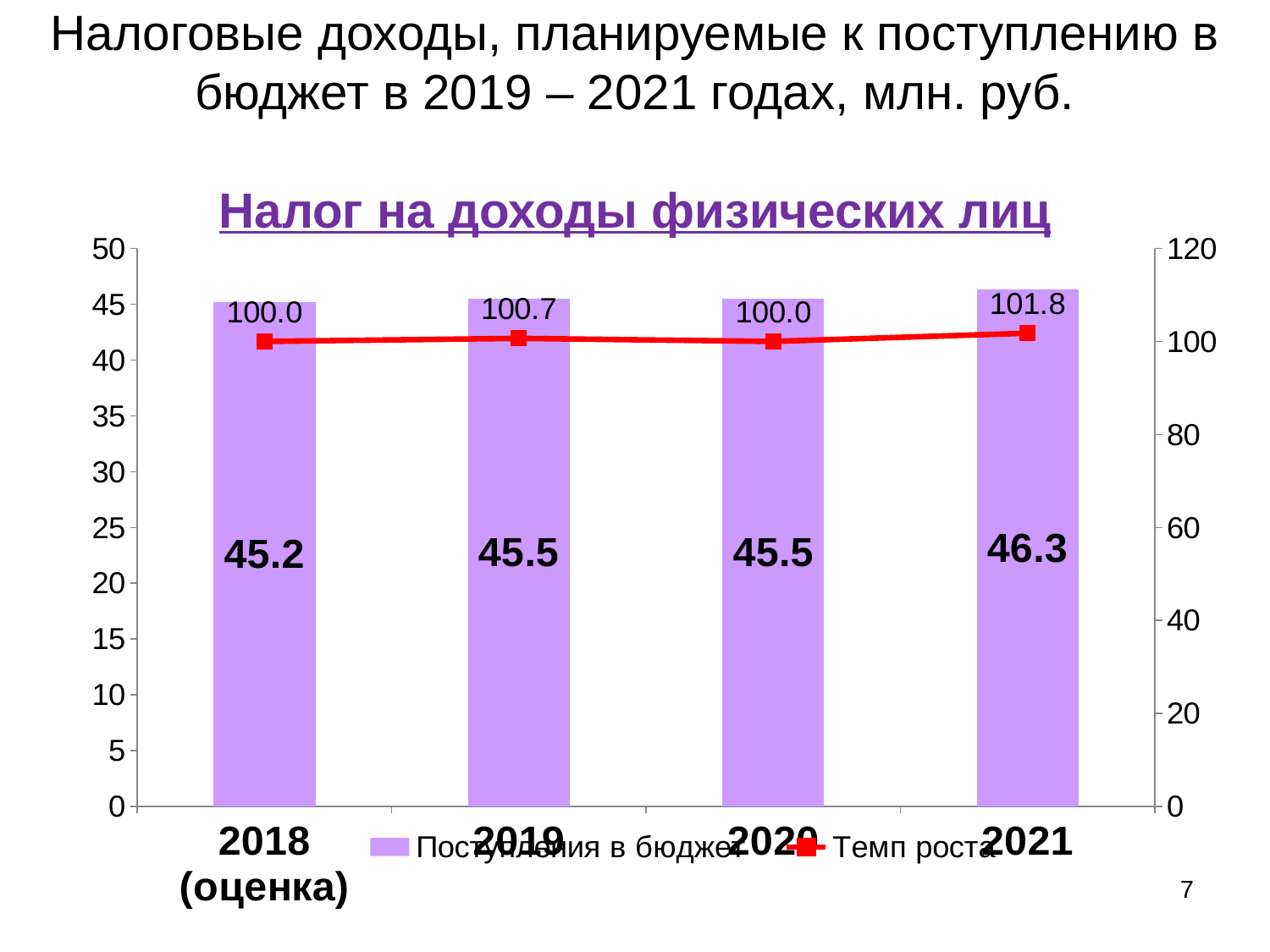

# Налоговые доходы, планируемые к поступлению в бюджет в 2019 – 2021 годах, млн. руб. Налог на доходы физических лиц

### Chart

| Category | Поступления в бюджет | Темп роста |
|---|---|---|
| 2018 (оценка) | 45.2 | 100.0 |
| 2019 | 45.5 | 100.66371681415929 |
| 2020 | 45.5 | 100.0 |
| 2021 | 46.3 | 101.75824175824175 |
7